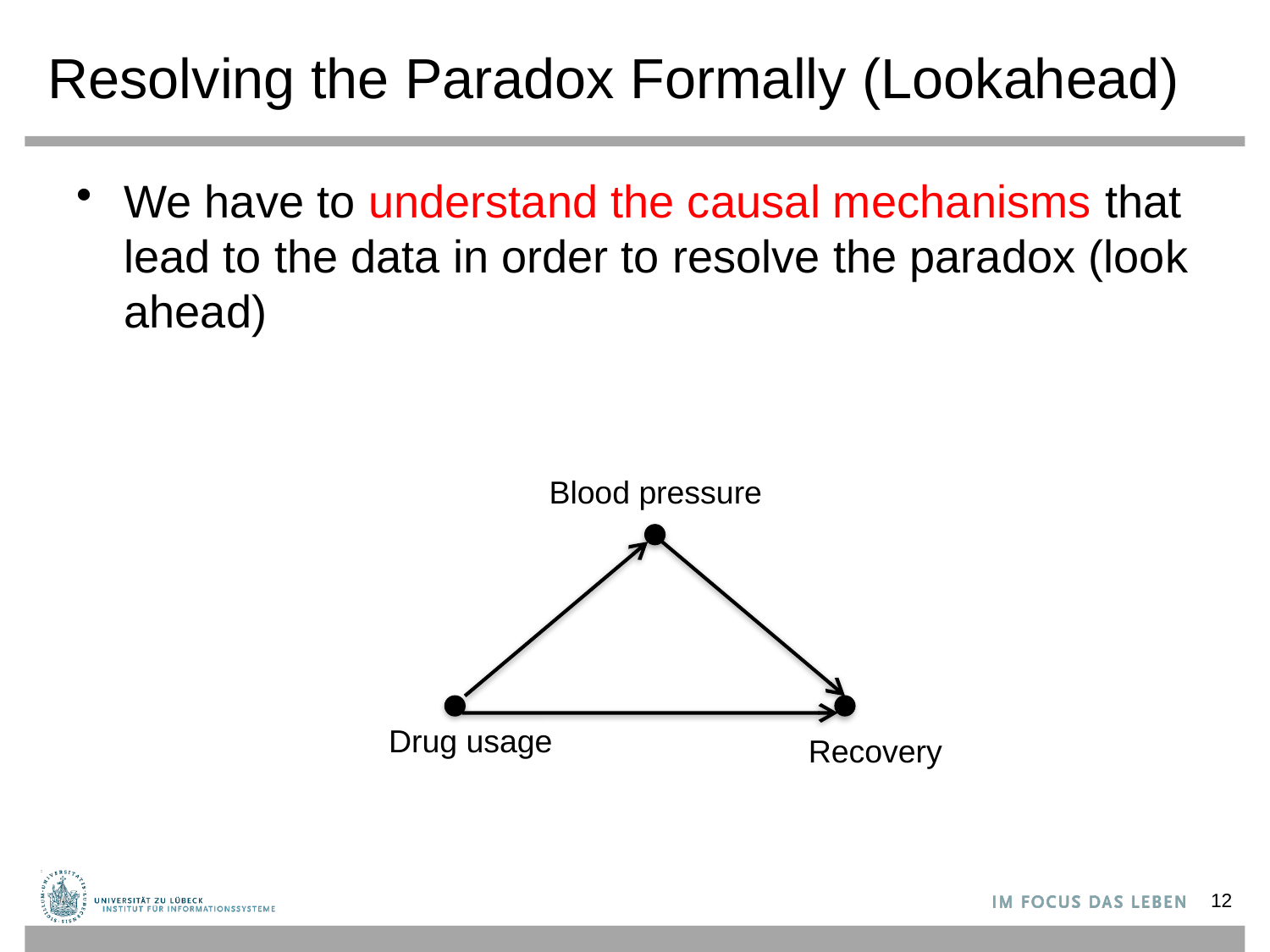

# Resolving the Paradox Formally (Lookahead)
We have to understand the causal mechanisms that lead to the data in order to resolve the paradox (look ahead)

Blood pressure

Drug usage
Recovery
12